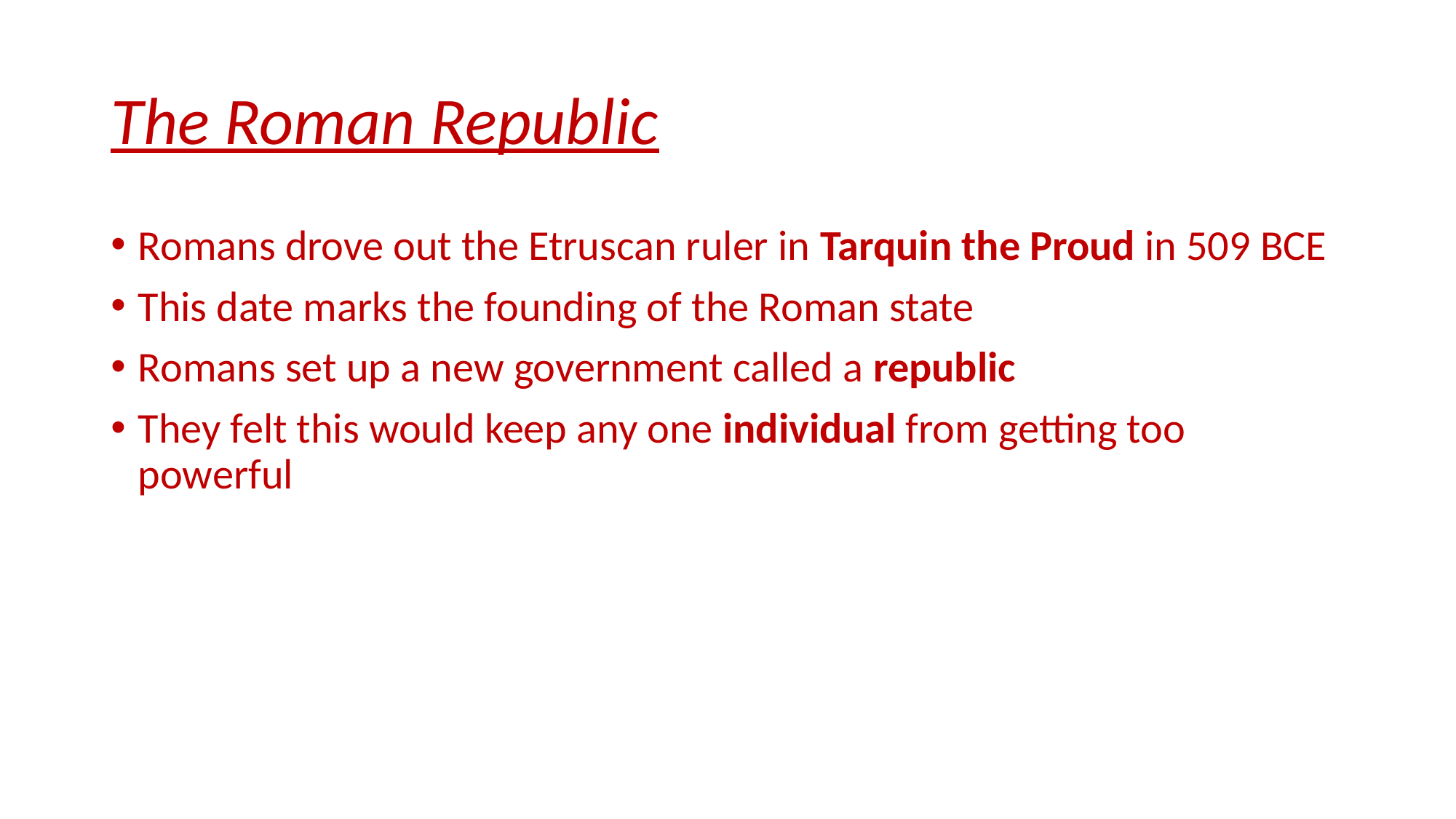

# The Roman Republic
Romans drove out the Etruscan ruler in Tarquin the Proud in 509 BCE
This date marks the founding of the Roman state
Romans set up a new government called a republic
They felt this would keep any one individual from getting too powerful